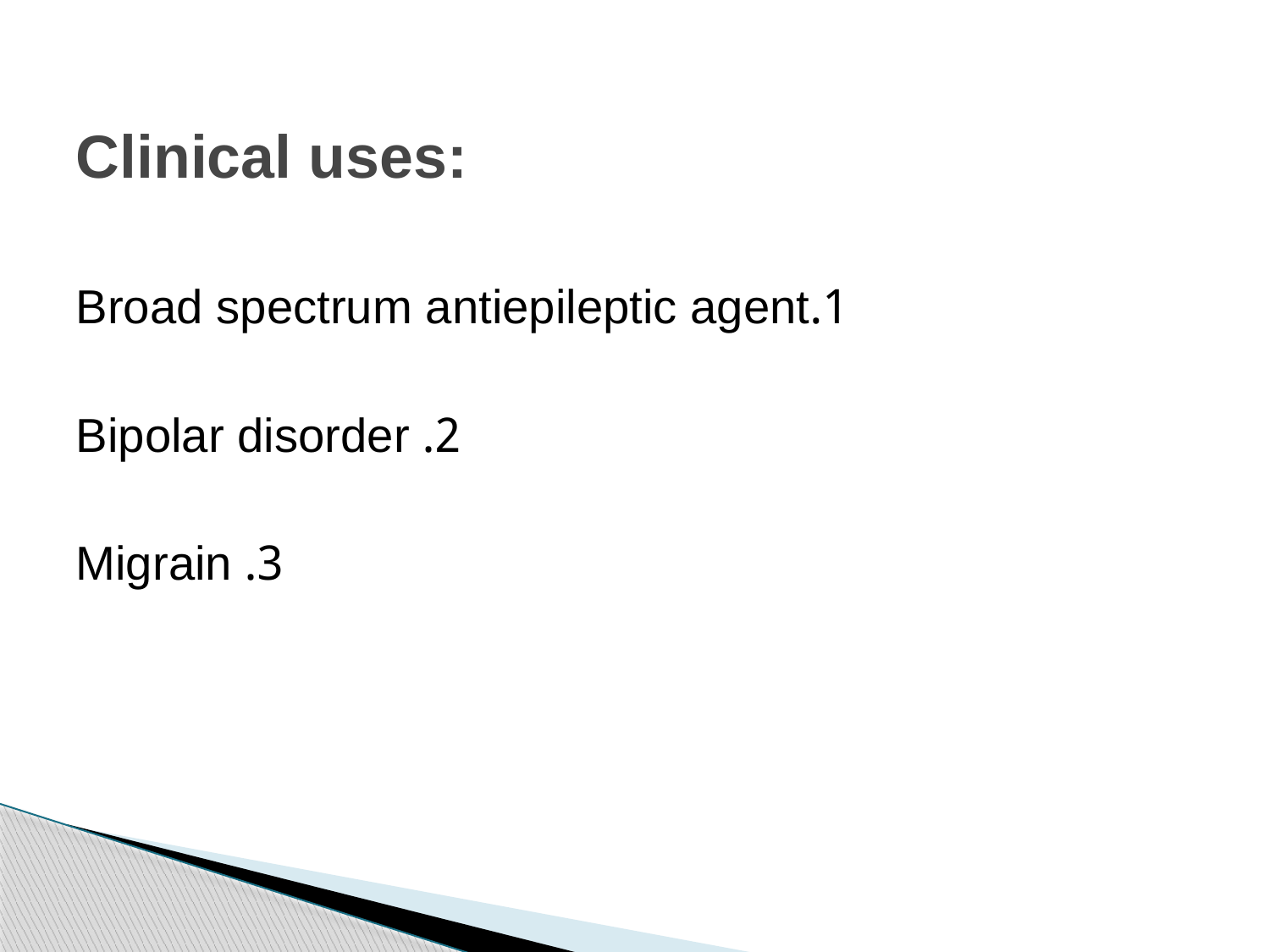

# Clinical uses:

1.Broad spectrum antiepileptic agent

2. Bipolar disorder

3. Migrain